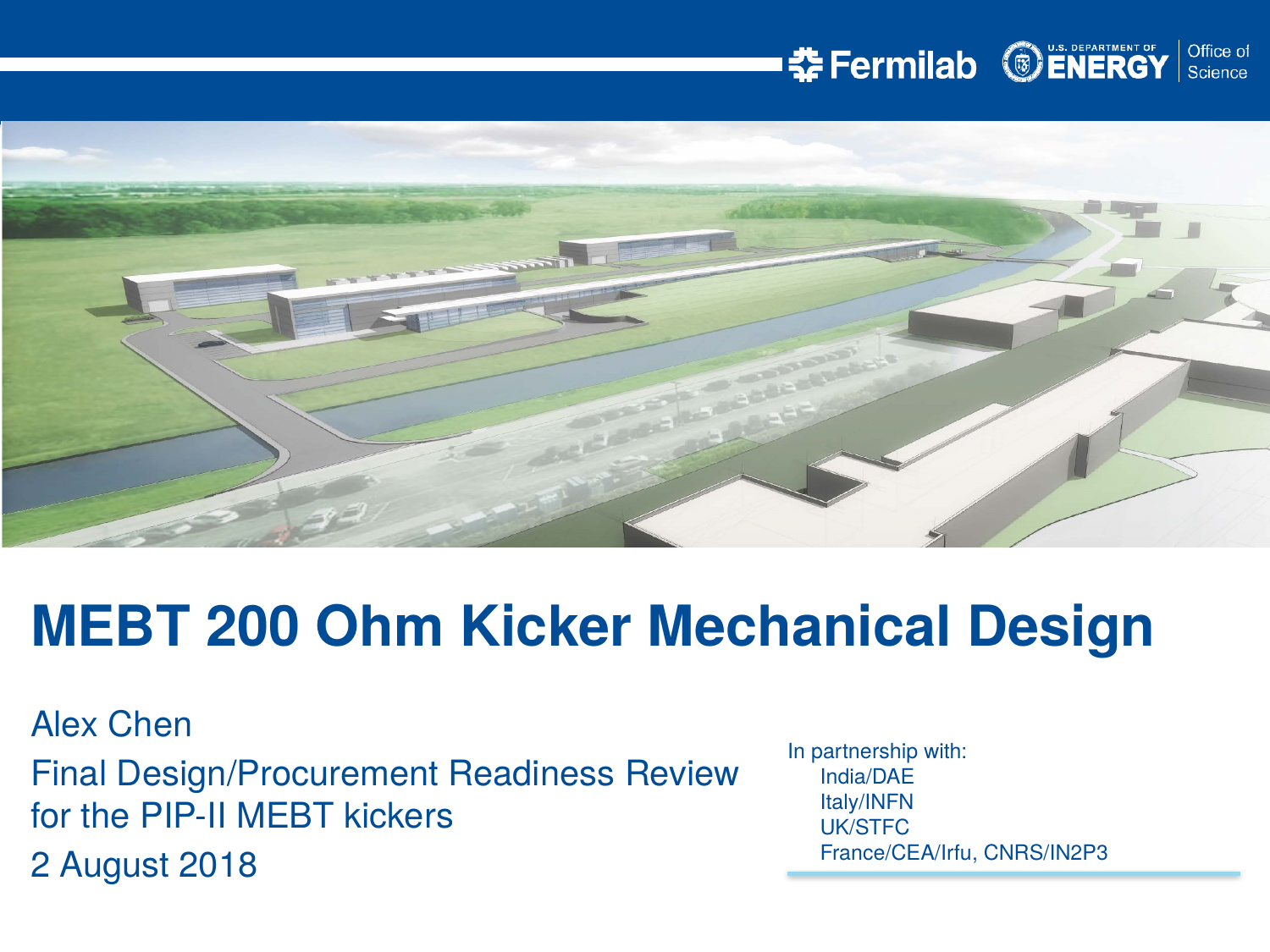

MEBT 200 Ohm Kicker Mechanical Design
Alex Chen
Final Design/Procurement Readiness Review for the PIP-II MEBT kickers
2 August 2018